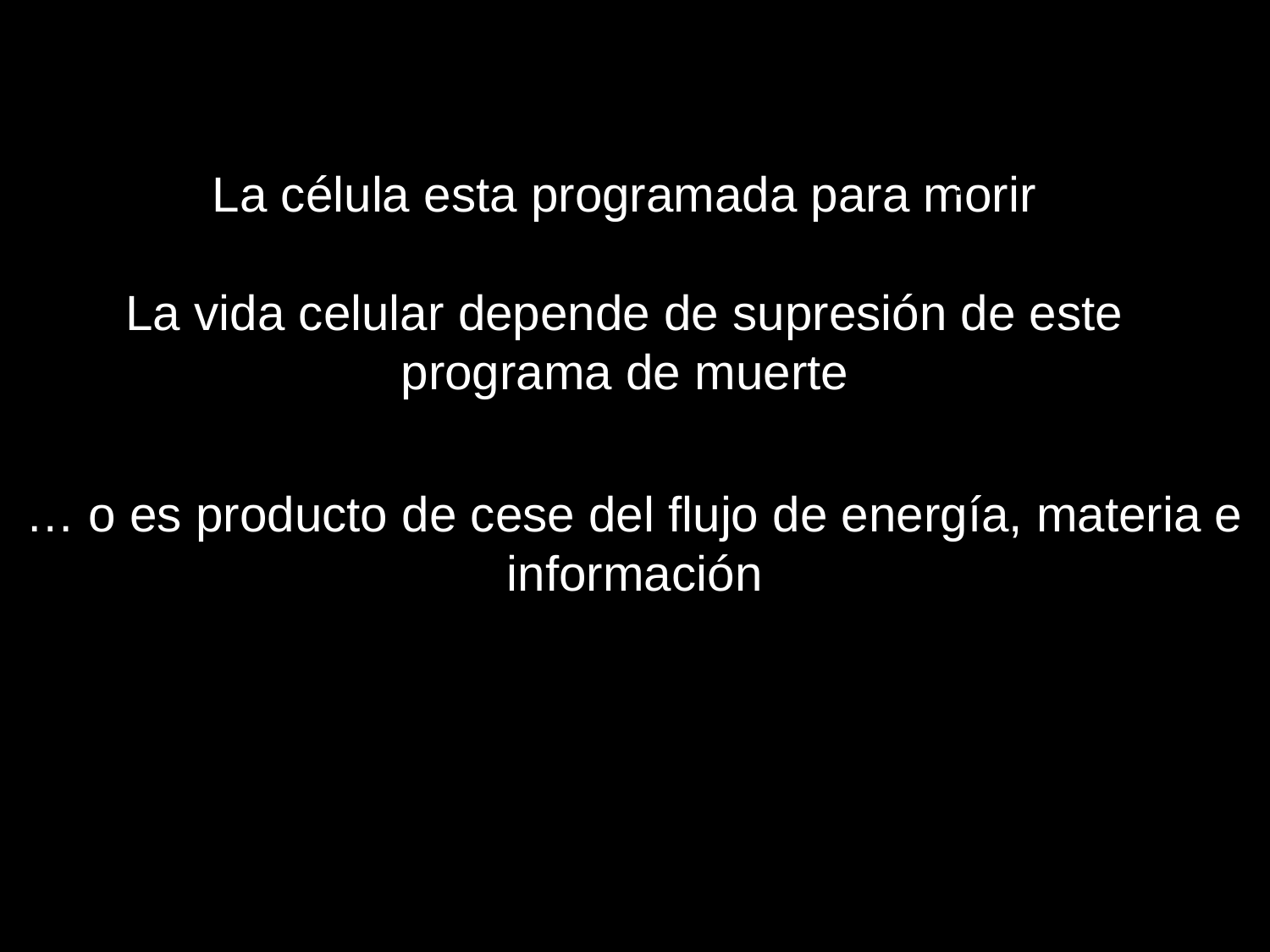

?

La célula esta programada para morir

La vida celular depende de supresión de este programa de muerte
… o es producto de cese del flujo de energía, materia e información